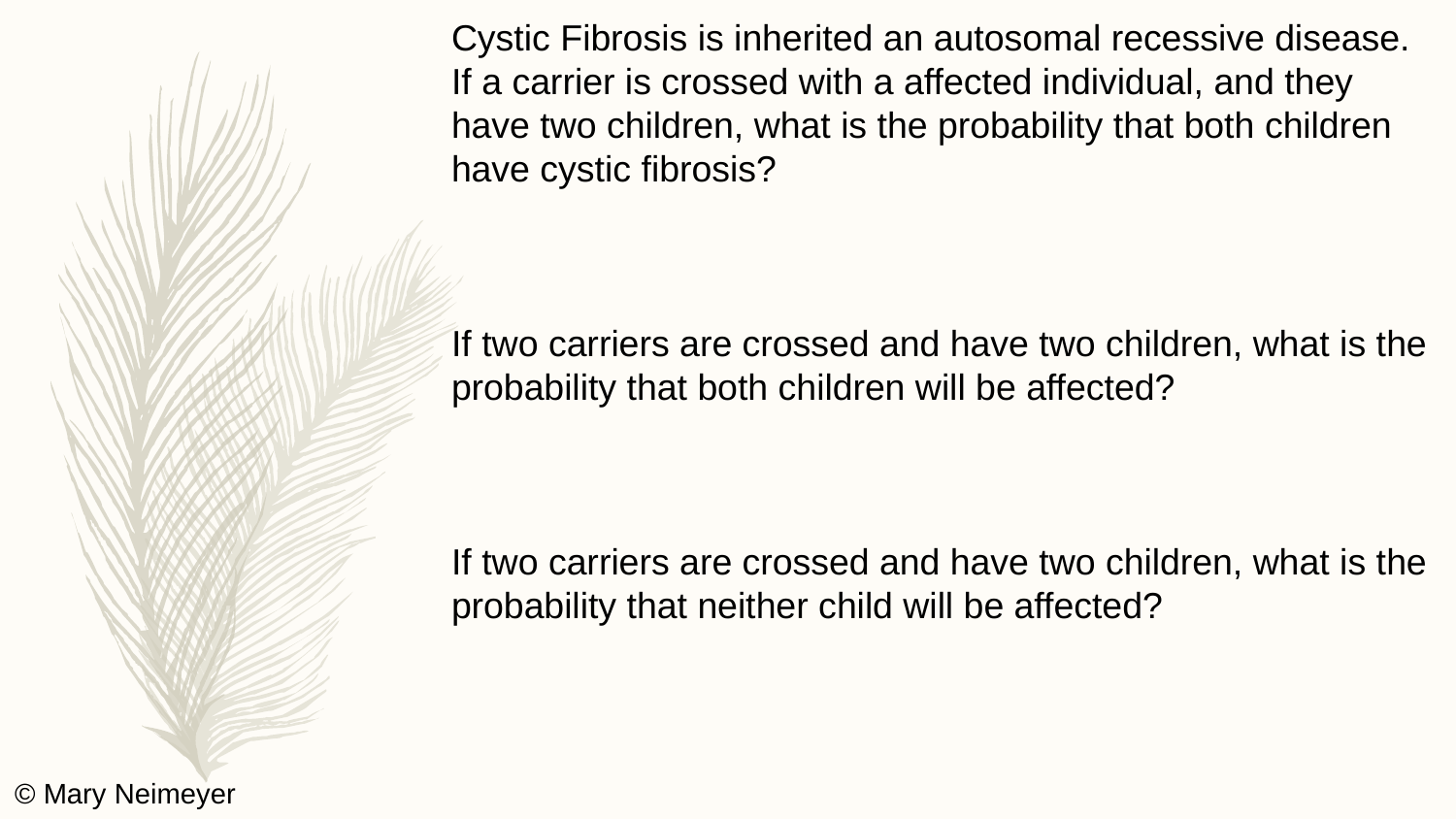

Cystic Fibrosis is inherited an autosomal recessive disease. If a carrier is crossed with a affected individual, and they have two children, what is the probability that both children have cystic fibrosis?

If two carriers are crossed and have two children, what is the probability that both children will be affected?

If two carriers are crossed and have two children, what is the probability that neither child will be affected?